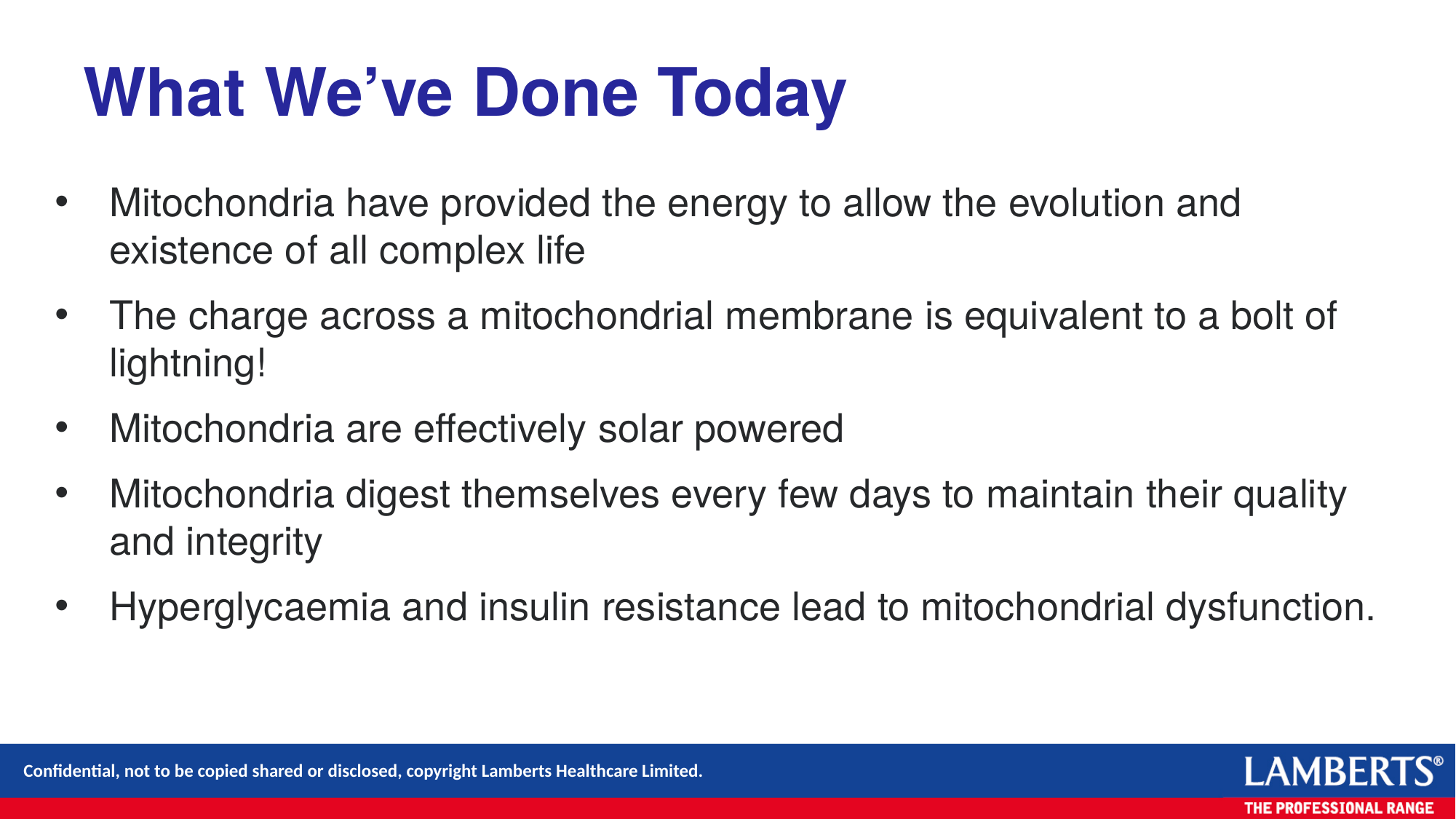

What We’ve Done Today
Mitochondria have provided the energy to allow the evolution and existence of all complex life

The charge across a mitochondrial membrane is equivalent to a bolt of lightning!

Mitochondria are effectively solar powered

Mitochondria digest themselves every few days to maintain their quality and integrity

Hyperglycaemia and insulin resistance lead to mitochondrial dysfunction.